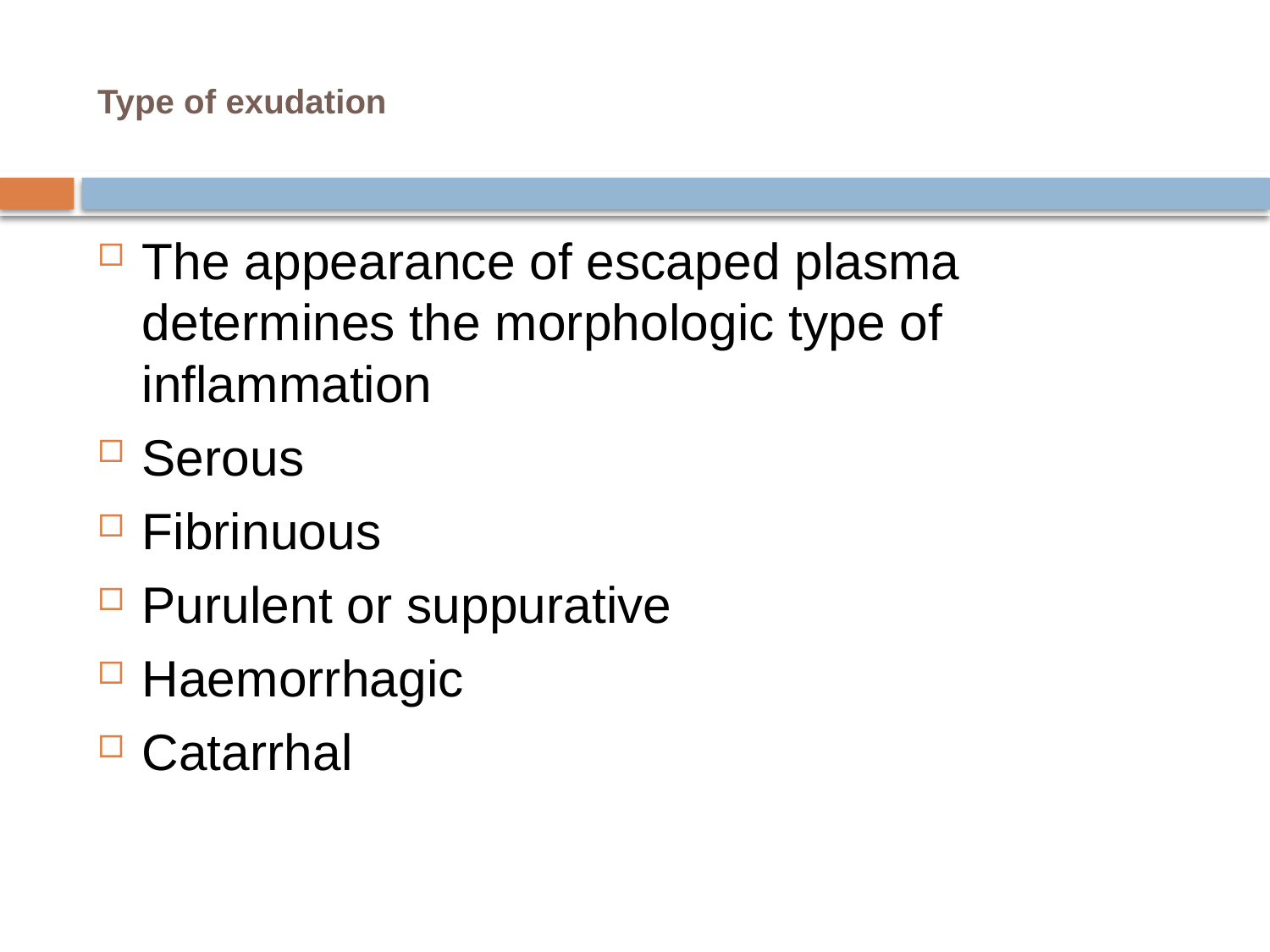

# Type of exudation
The appearance of escaped plasma determines the morphologic type of inflammation
Serous
Fibrinuous
Purulent or suppurative
Haemorrhagic
Catarrhal